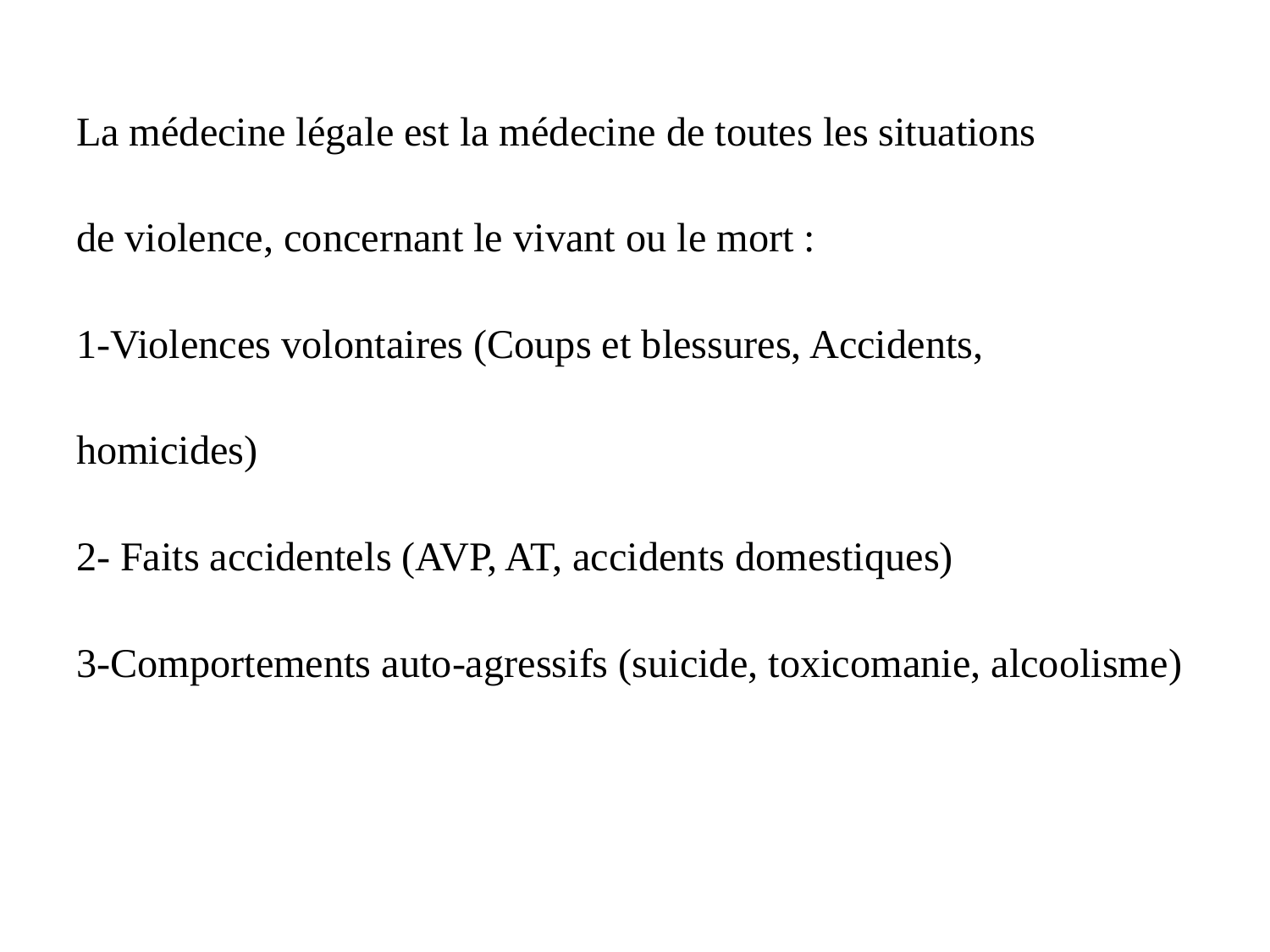

La médecine légale est la médecine de toutes les situations
de violence, concernant le vivant ou le mort :
1-Violences volontaires (Coups et blessures, Accidents,
homicides)
2- Faits accidentels (AVP, AT, accidents domestiques)
3-Comportements auto-agressifs (suicide, toxicomanie, alcoolisme)